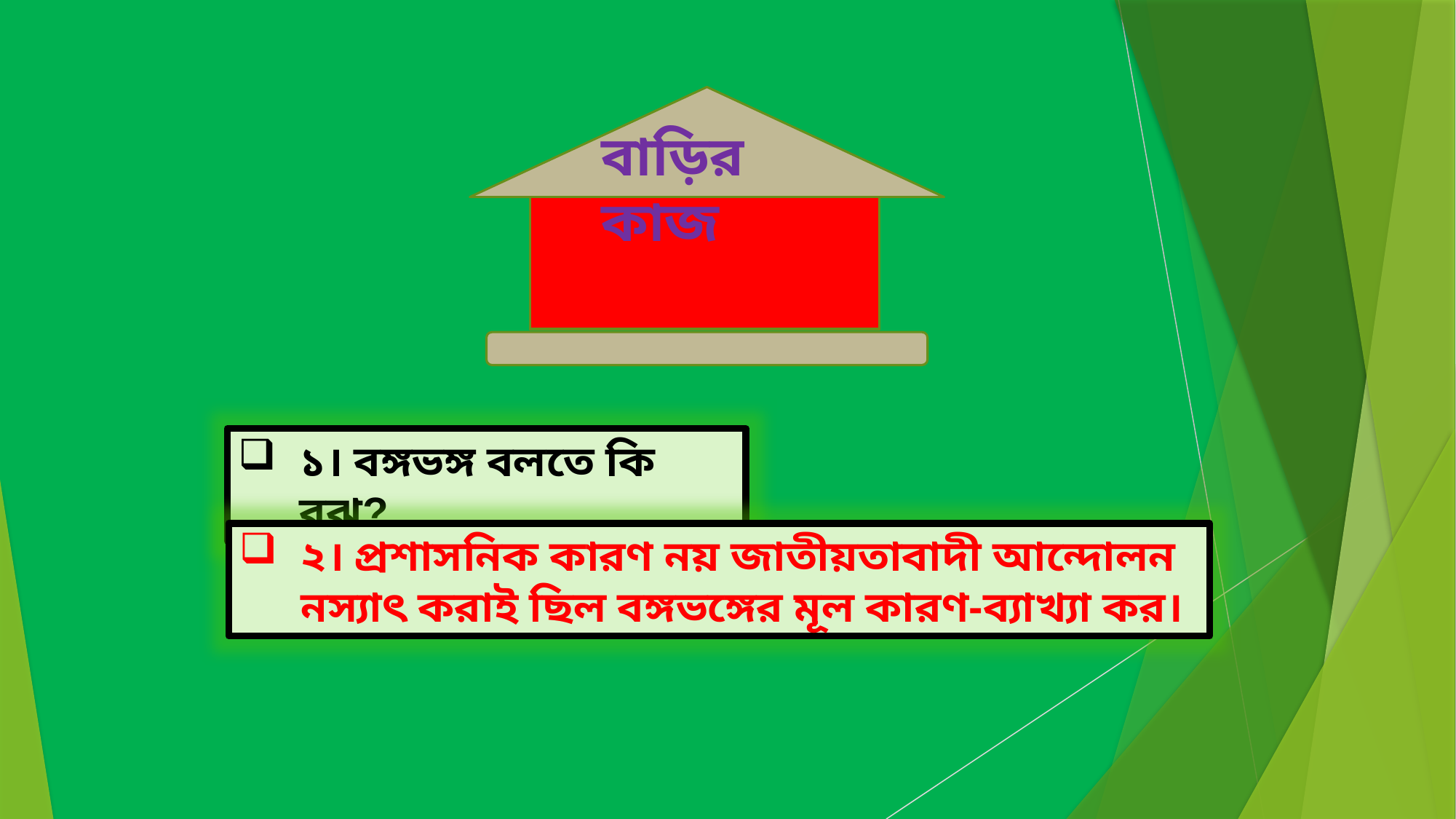

বাড়ির কাজ
১। বঙ্গভঙ্গ বলতে কি বুঝ?
২। প্রশাসনিক কারণ নয় জাতীয়তাবাদী আন্দোলন নস্যাৎ করাই ছিল বঙ্গভঙ্গের মূল কারণ-ব্যাখ্যা কর।